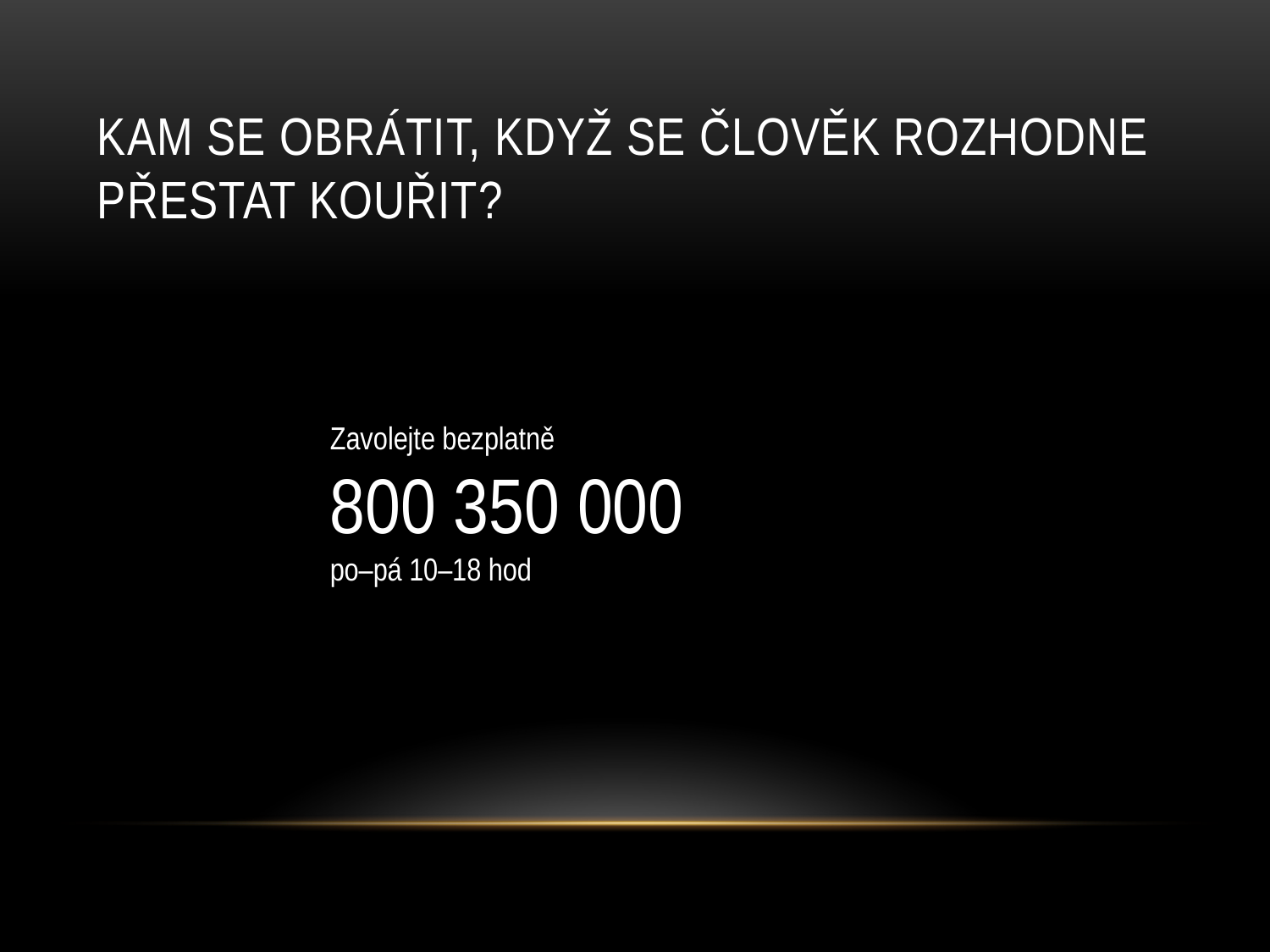

# Kam se obrátit, když se člověk rozhodne přestat kouřit?
Zavolejte bezplatně
800 350 000
po–pá 10–18 hod